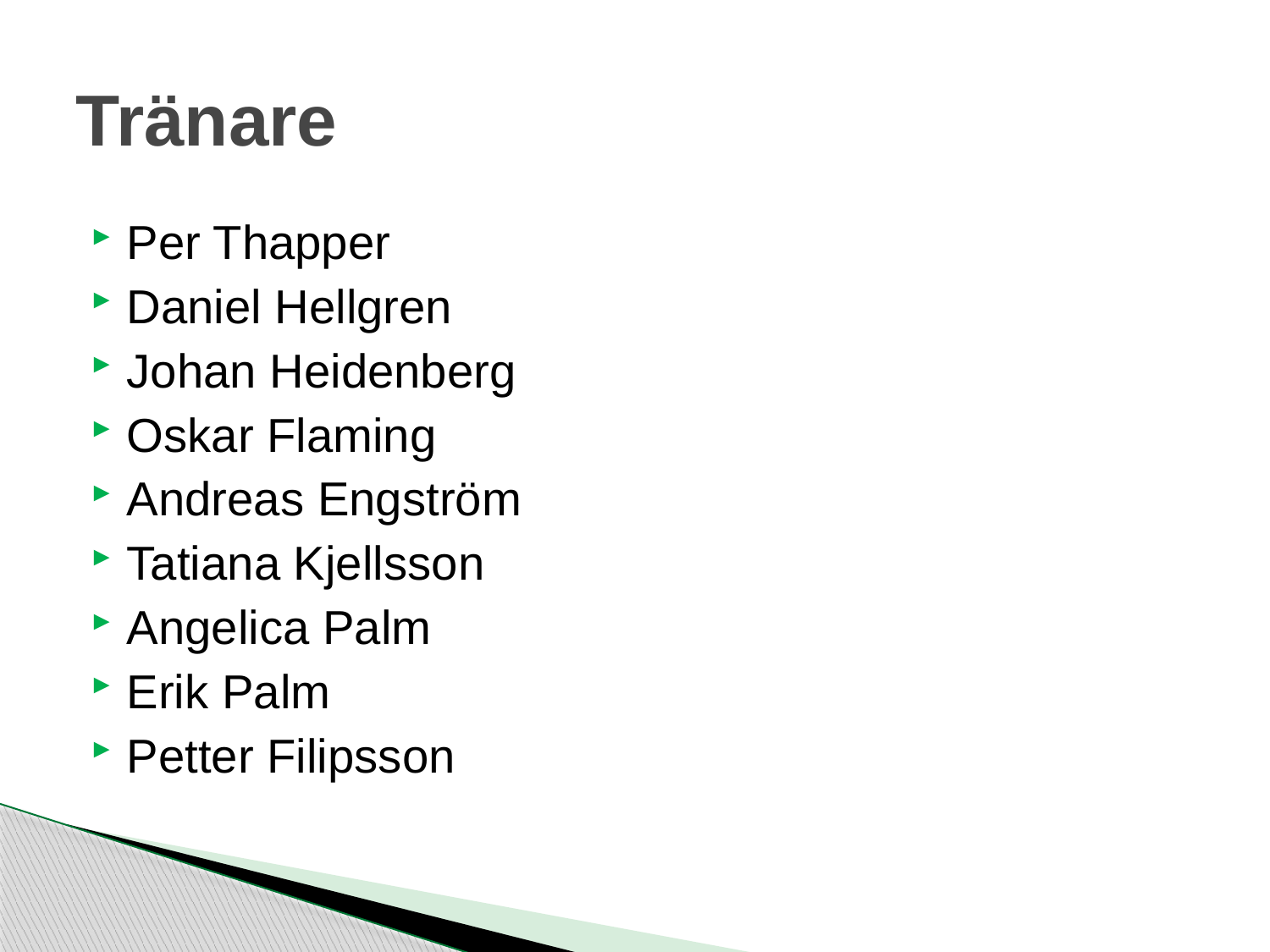

# Tränare
Per Thapper
Daniel Hellgren
Johan Heidenberg
Oskar Flaming
Andreas Engström
Tatiana Kjellsson
Angelica Palm
Erik Palm
Petter Filipsson